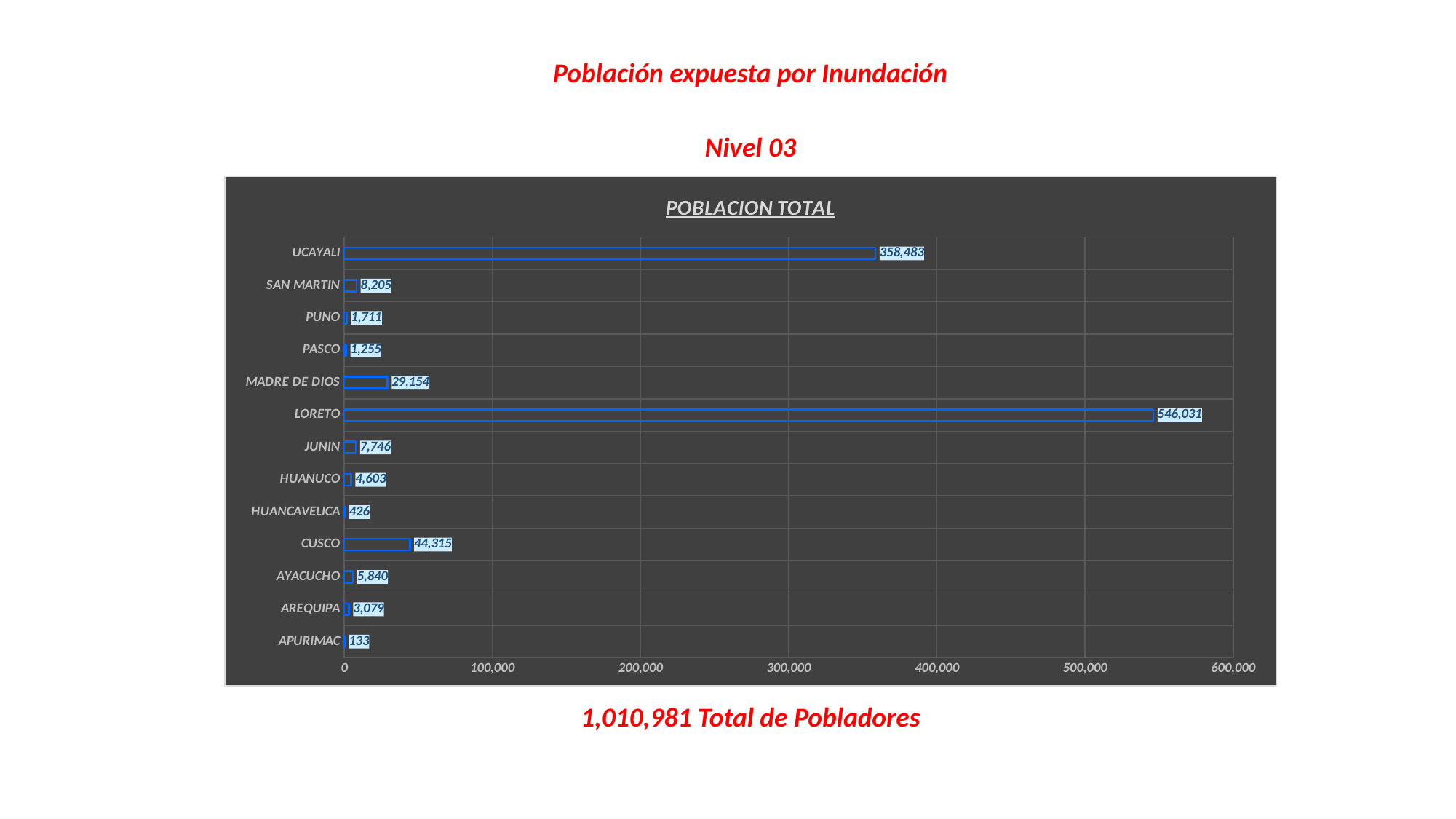

Población expuesta por Inundación
Nivel 03

### Chart: POBLACION TOTAL

| Category | POBLACION TOTAL |
|---|---|
| APURIMAC | 133.0 |
| AREQUIPA | 3079.0 |
| AYACUCHO | 5840.0 |
| CUSCO | 44315.0 |
| HUANCAVELICA | 426.0 |
| HUANUCO | 4603.0 |
| JUNIN | 7746.0 |
| LORETO | 546031.0 |
| MADRE DE DIOS | 29154.0 |
| PASCO | 1255.0 |
| PUNO | 1711.0 |
| SAN MARTIN | 8205.0 |
| UCAYALI | 358483.0 |
1,010,981 Total de Pobladores